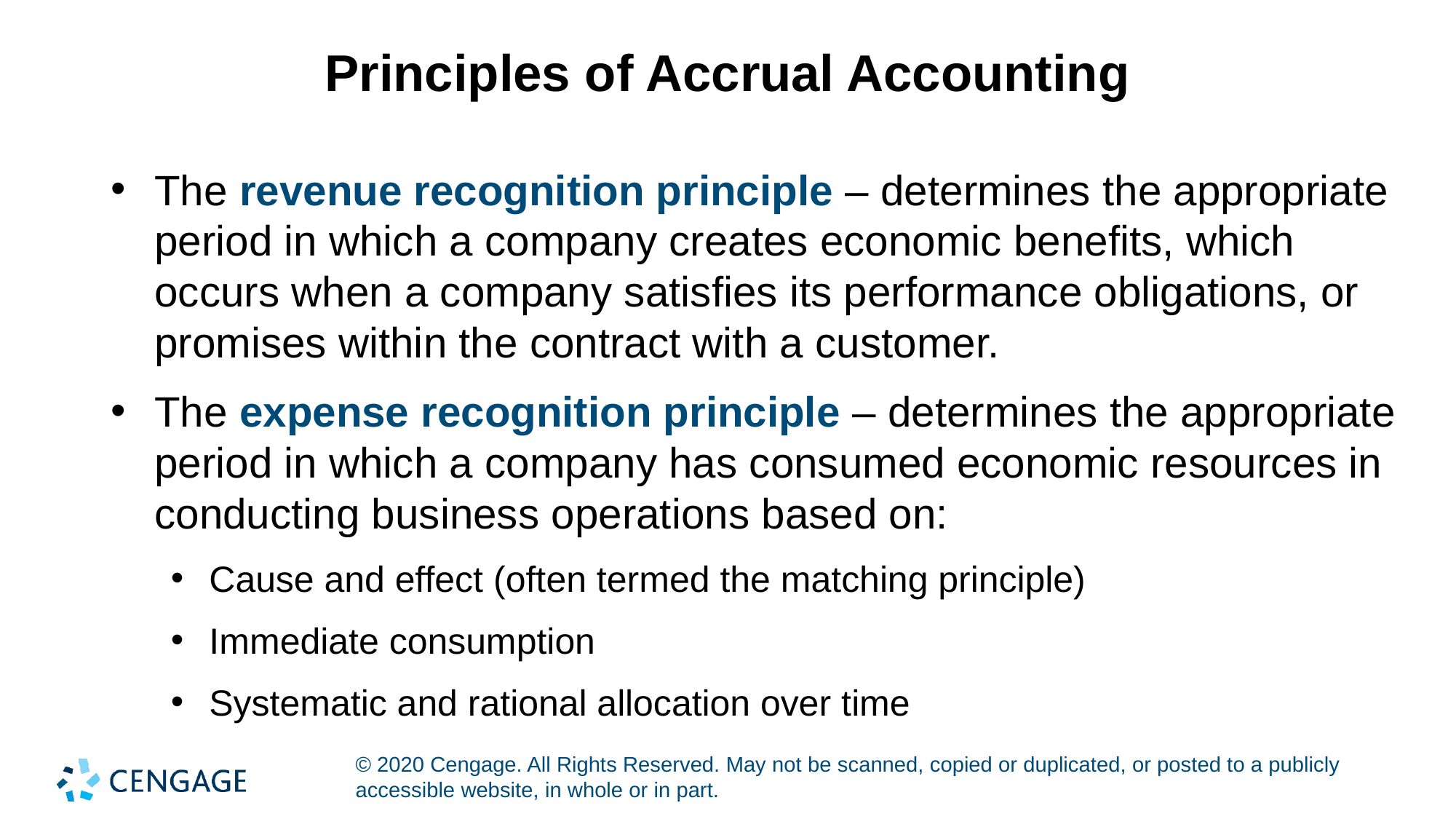

# Principles of Accrual Accounting
The revenue recognition principle – determines the appropriate period in which a company creates economic benefits, which occurs when a company satisfies its performance obligations, or promises within the contract with a customer.
The expense recognition principle – determines the appropriate period in which a company has consumed economic resources in conducting business operations based on:
Cause and effect (often termed the matching principle)
Immediate consumption
Systematic and rational allocation over time